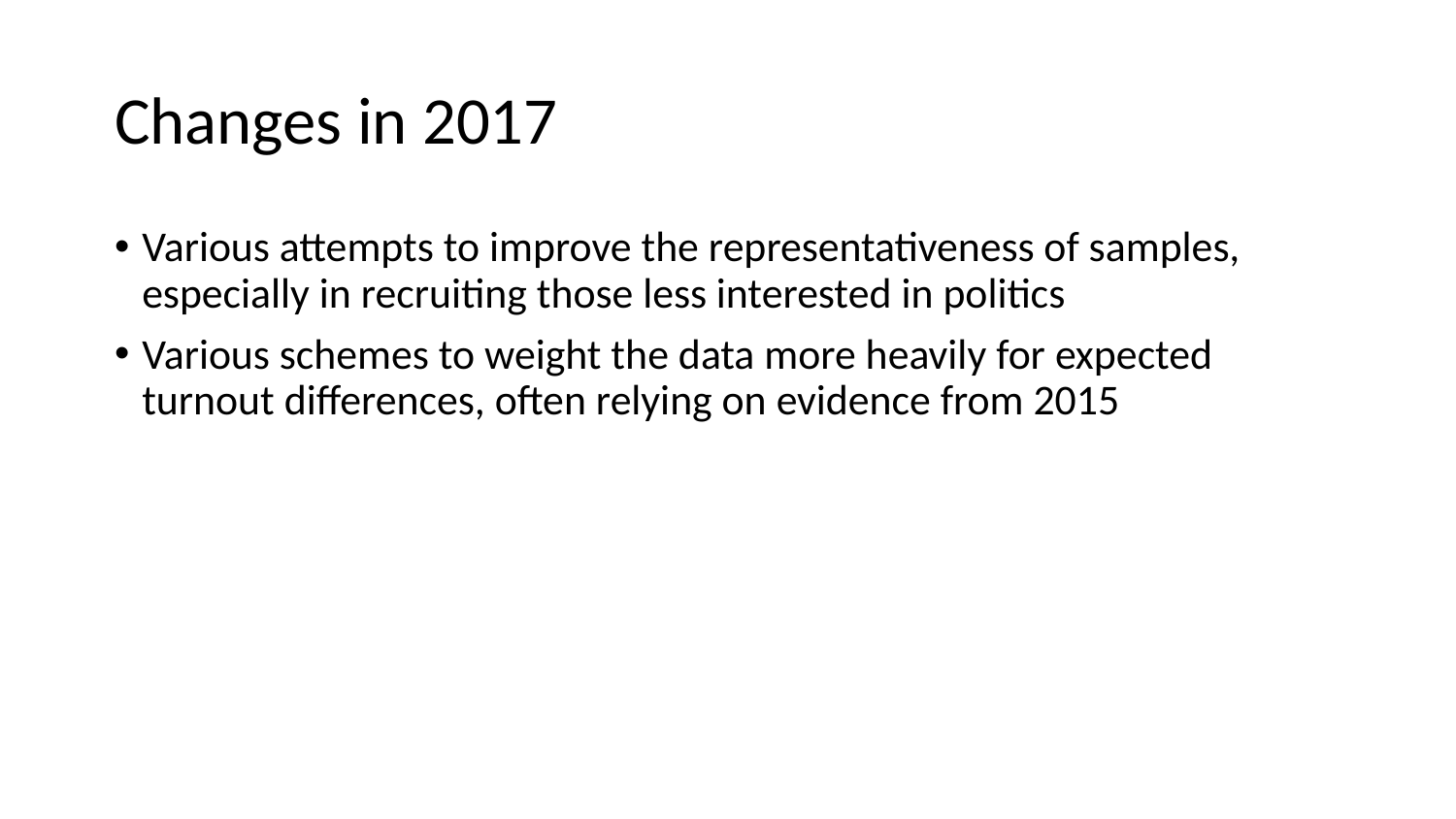

# Changes in 2017
Various attempts to improve the representativeness of samples, especially in recruiting those less interested in politics
Various schemes to weight the data more heavily for expected turnout differences, often relying on evidence from 2015